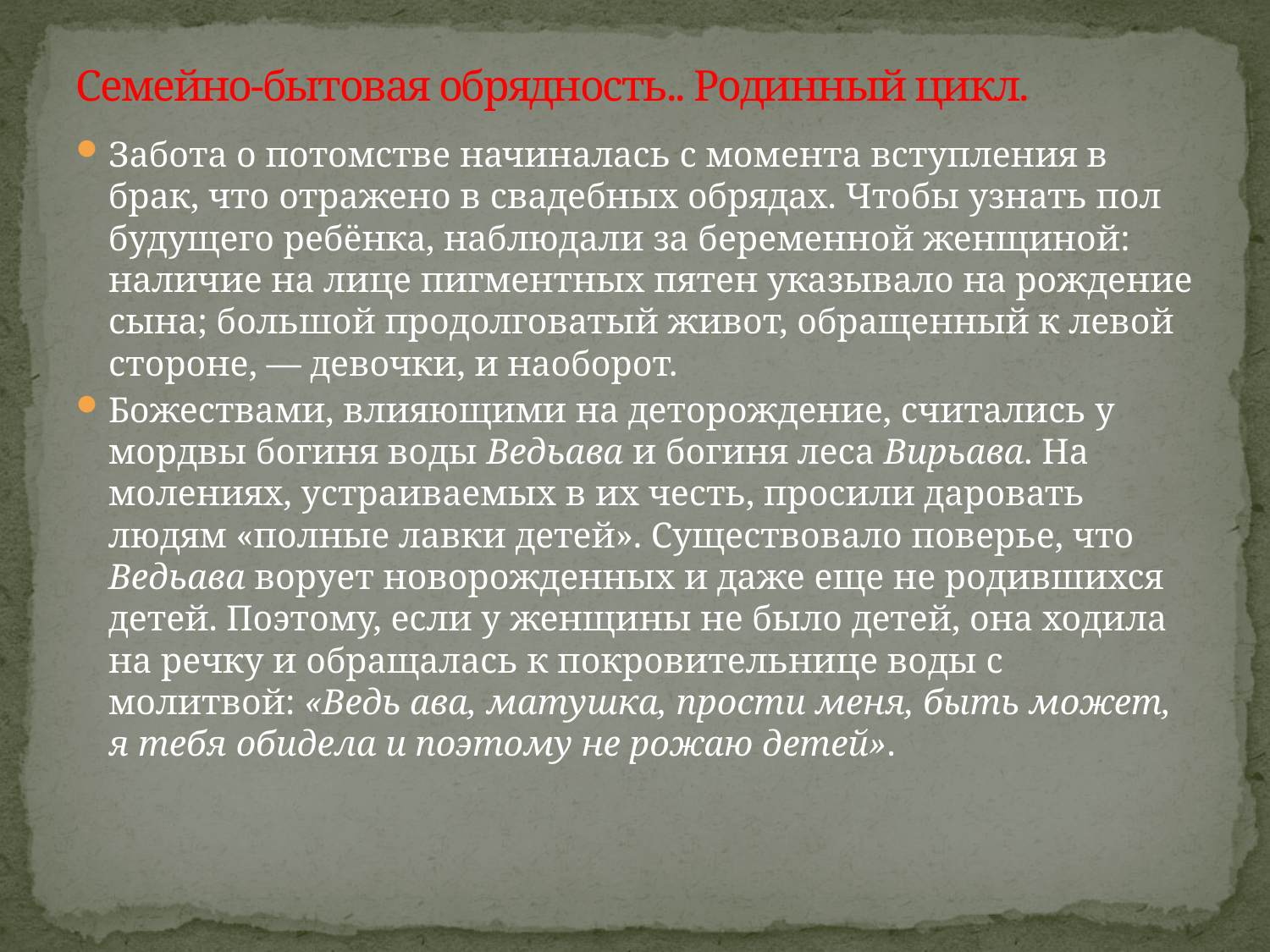

# Семейно-бытовая обрядность.. Родинный цикл.
Забота о потомстве начиналась с момента вступления в брак, что отражено в свадебных обрядах. Чтобы узнать пол будущего ребёнка, наблюдали за беременной женщиной: наличие на лице пигментных пятен указывало на рождение сына; большой продолговатый живот, обращенный к левой стороне, — девочки, и наоборот.
Божествами, влияющими на деторождение, считались у мордвы богиня воды Ведьава и богиня леса Вирьава. На молениях, устраиваемых в их честь, просили даровать людям «полные лавки детей». Существовало поверье, что Ведьава ворует новорожденных и даже еще не родившихся детей. Поэтому, если у женщины не было детей, она ходила на речку и обращалась к покровительнице воды с молитвой: «Ведь ава, матушка, прости меня, быть может, я тебя обидела и поэтому не рожаю детей».